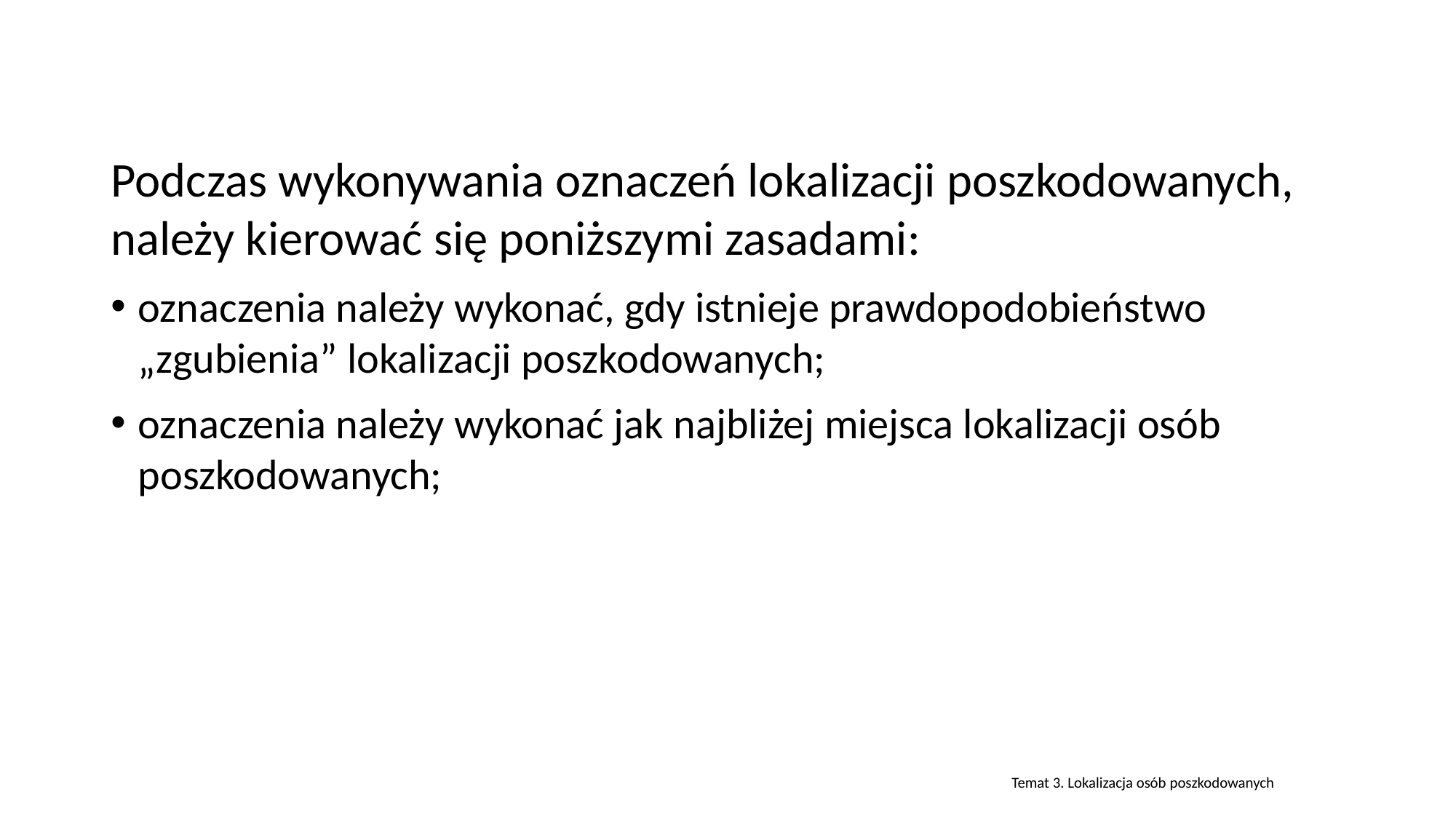

Podczas wykonywania oznaczeń lokalizacji poszkodowanych, należy kierować się poniższymi zasadami:
oznaczenia należy wykonać, gdy istnieje prawdopodobieństwo „zgubienia” lokalizacji poszkodowanych;
oznaczenia należy wykonać jak najbliżej miejsca lokalizacji osób poszkodowanych;
Temat 3. Lokalizacja osób poszkodowanych